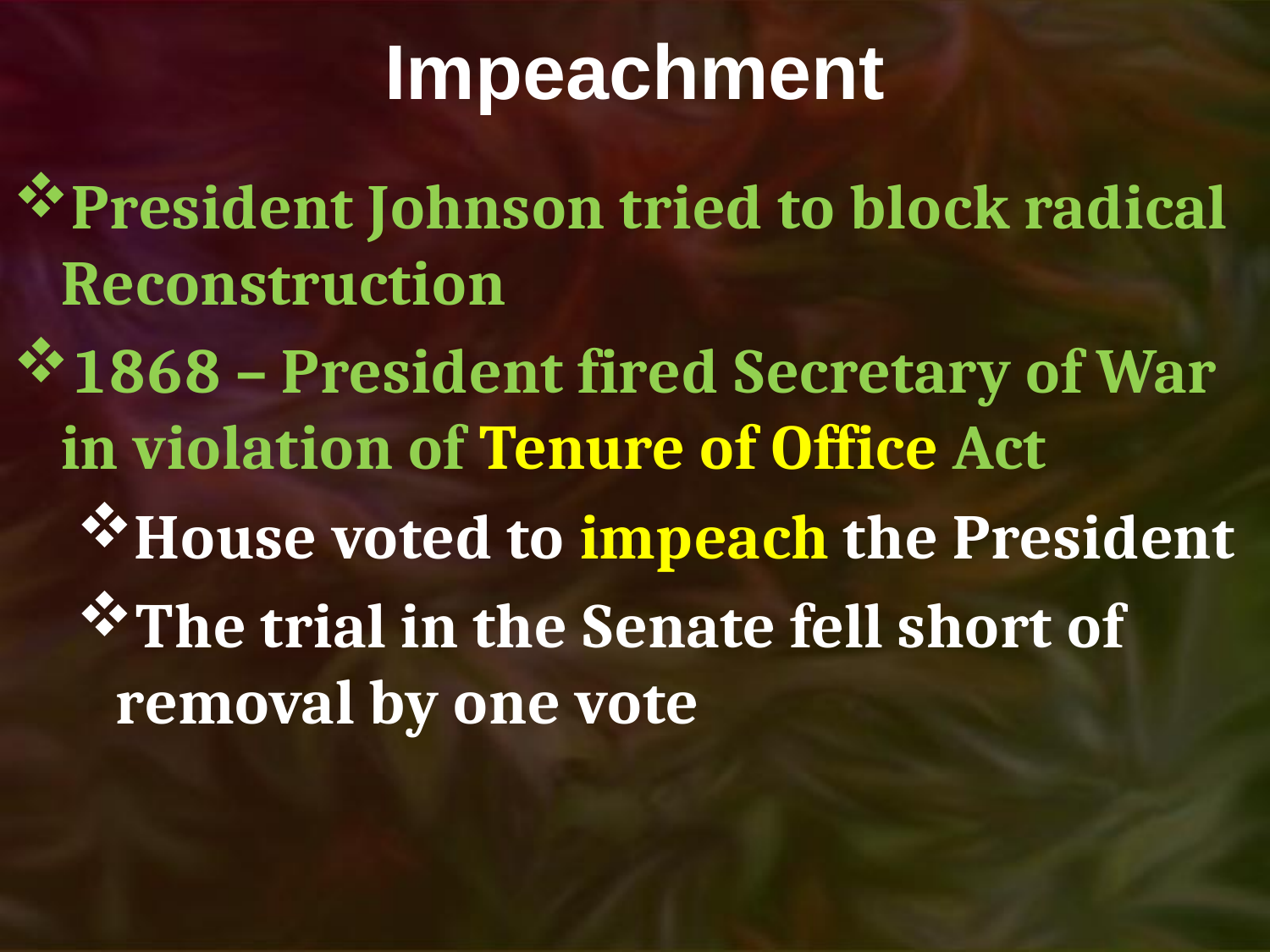

# Impeachment
President Johnson tried to block radical Reconstruction
1868 – President fired Secretary of War in violation of Tenure of Office Act
House voted to impeach the President
The trial in the Senate fell short of removal by one vote